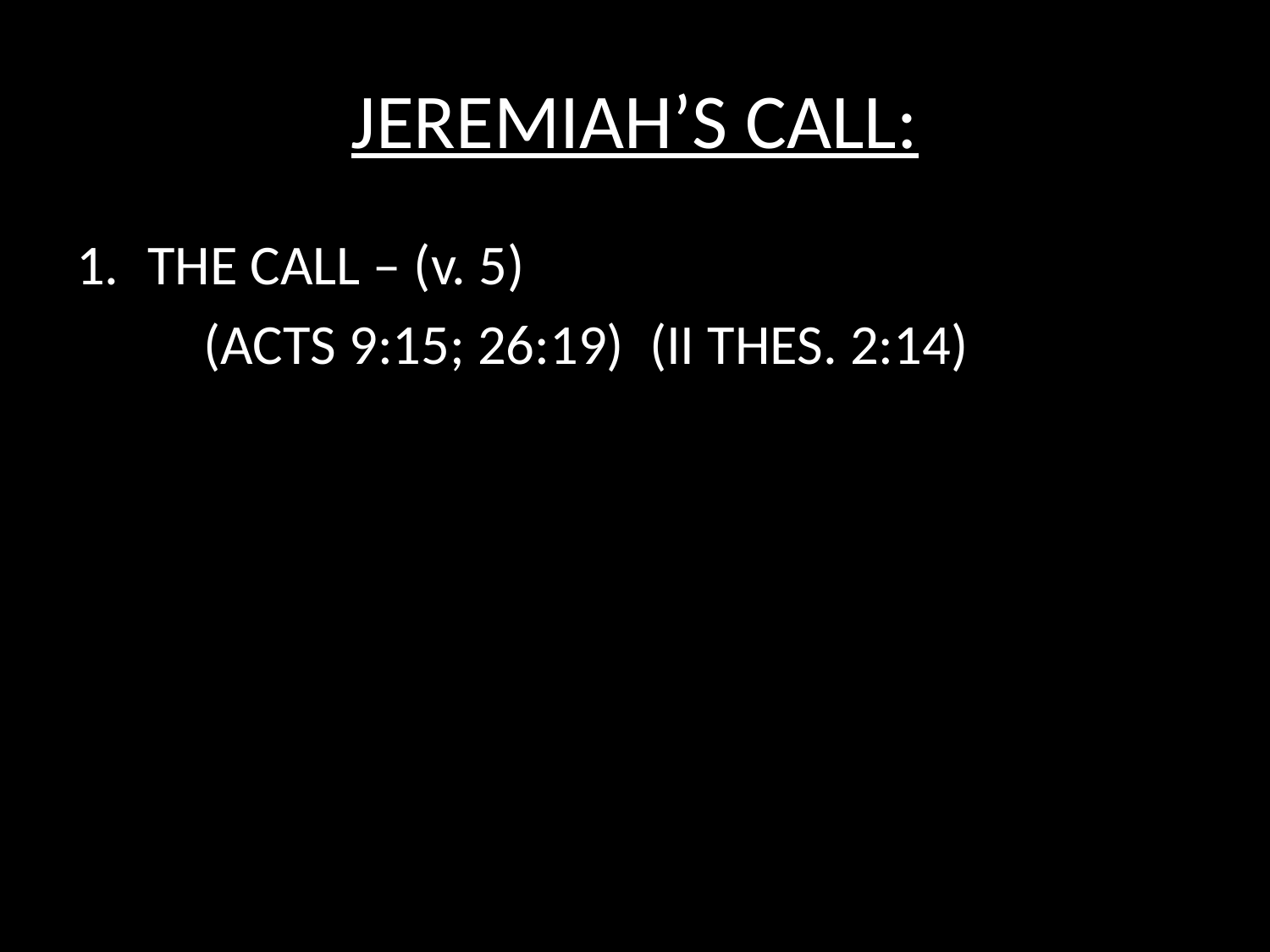

# JEREMIAH’S CALL:
THE CALL – (v. 5)
	(ACTS 9:15; 26:19)  (II THES. 2:14)